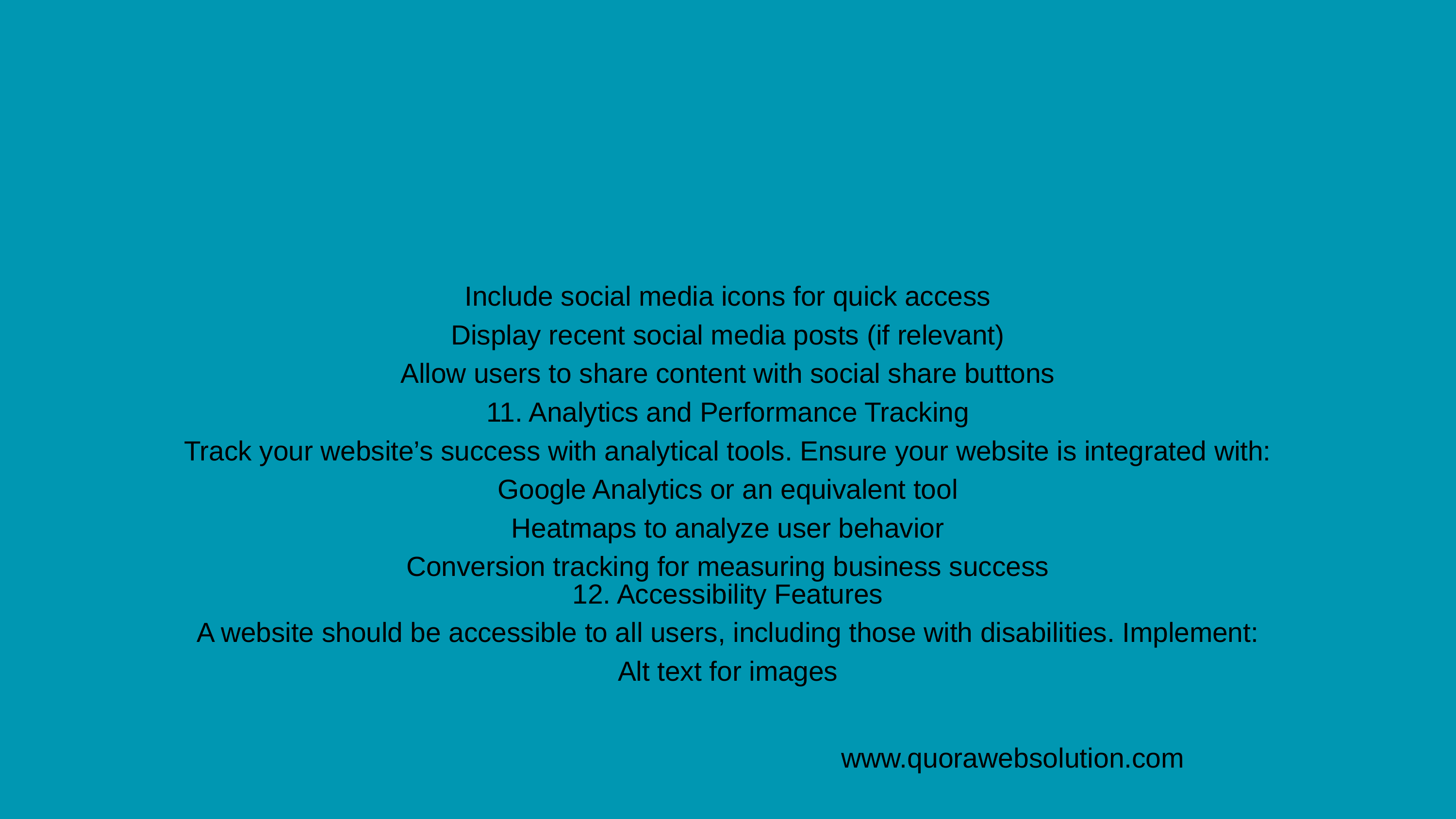

Include social media icons for quick access
Display recent social media posts (if relevant)
Allow users to share content with social share buttons
11. Analytics and Performance Tracking
Track your website’s success with analytical tools. Ensure your website is integrated with:
Google Analytics or an equivalent tool
Heatmaps to analyze user behavior
Conversion tracking for measuring business success
12. Accessibility Features
A website should be accessible to all users, including those with disabilities. Implement:
Alt text for images
www.quorawebsolution.com